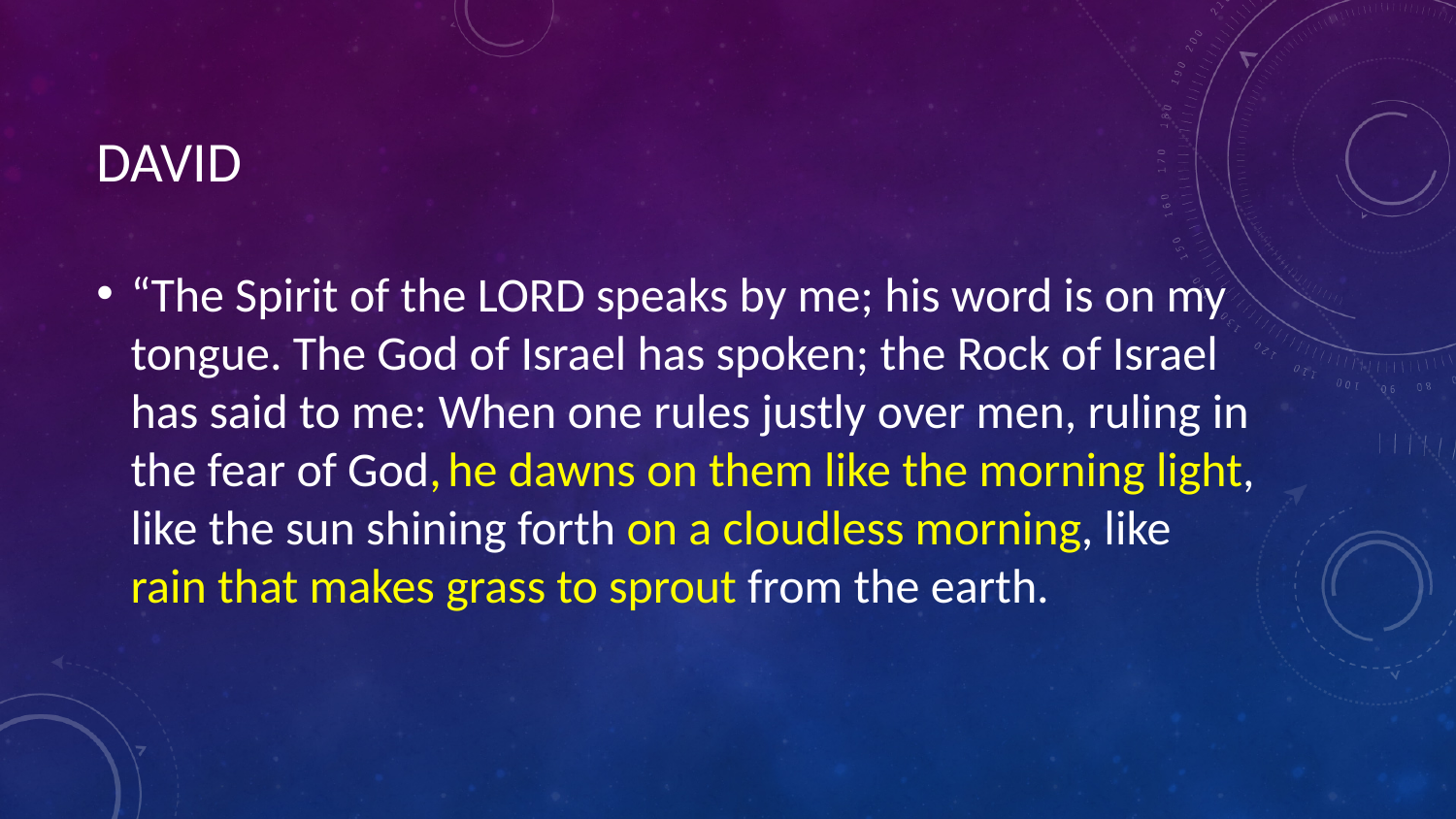

# DAvid
“The Spirit of the LORD speaks by me; his word is on my tongue. The God of Israel has spoken; the Rock of Israel has said to me: When one rules justly over men, ruling in the fear of God, he dawns on them like the morning light, like the sun shining forth on a cloudless morning, like rain that makes grass to sprout from the earth.